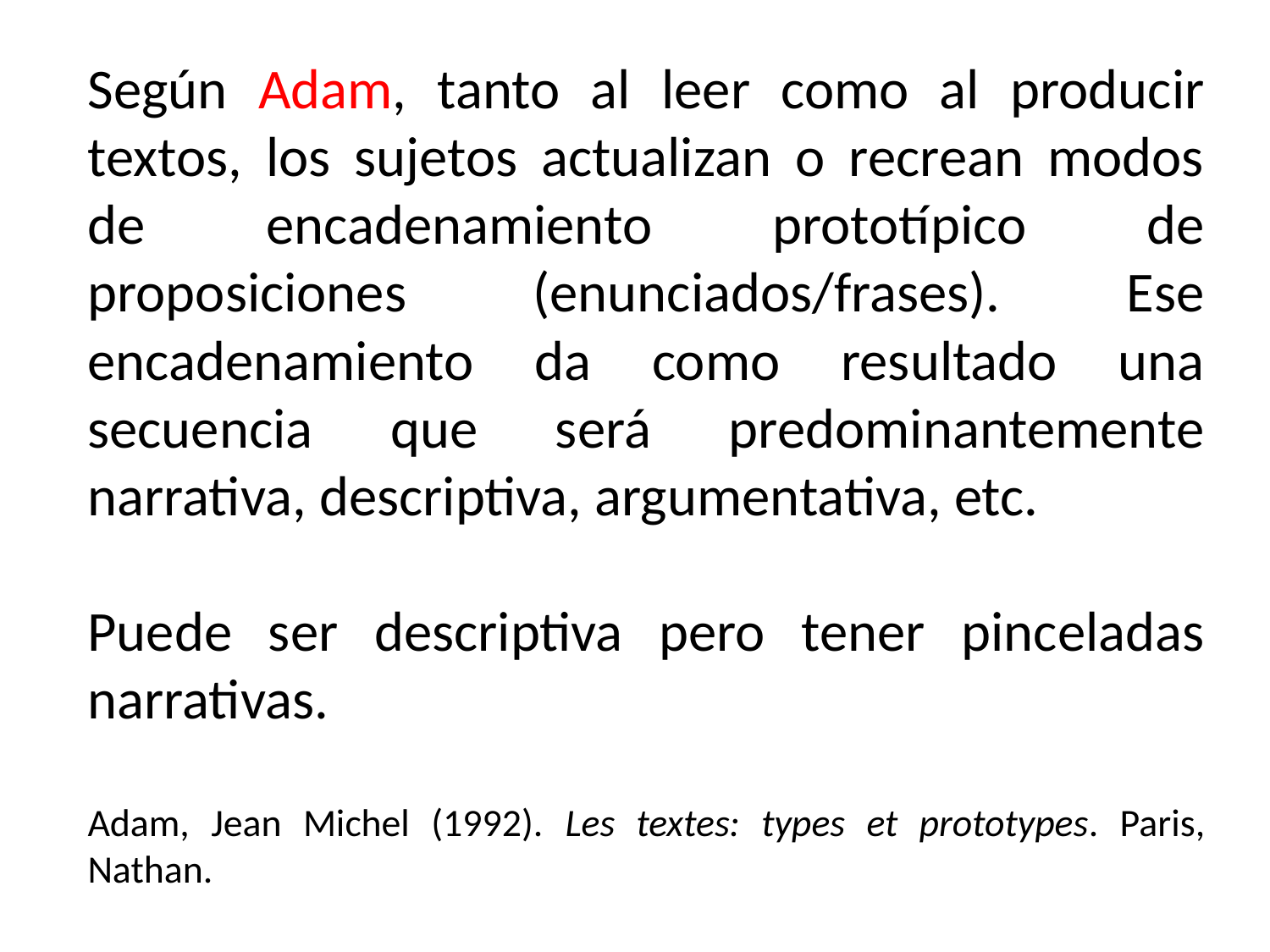

Según Adam, tanto al leer como al producir textos, los sujetos actualizan o recrean modos de encadenamiento prototípico de proposiciones (enunciados/frases). Ese encadenamiento da como resultado una secuencia que será predominantemente narrativa, descriptiva, argumentativa, etc.

Puede ser descriptiva pero tener pinceladas narrativas.

Adam, Jean Michel (1992). Les textes: types et prototypes. Paris, Nathan.